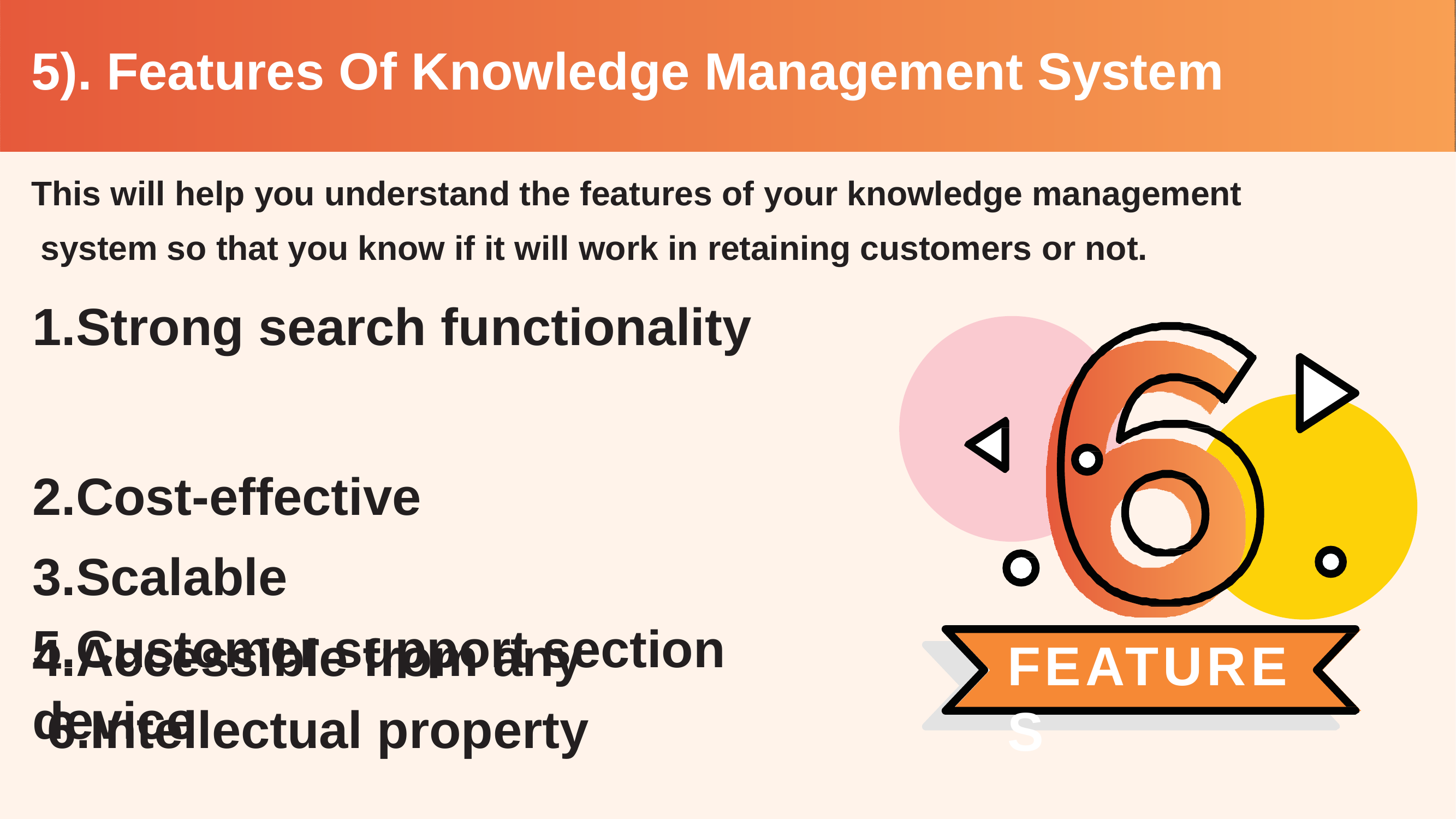

# 5). Features Of Knowledge Management System
This will help you understand the features of your knowledge management  system so that you know if it will work in retaining customers or not.
1.Strong search functionality
2.Cost-effective
3.Scalable
4.Accessible from any device

5.Customer support section  6.Intellectual property

FEATURES